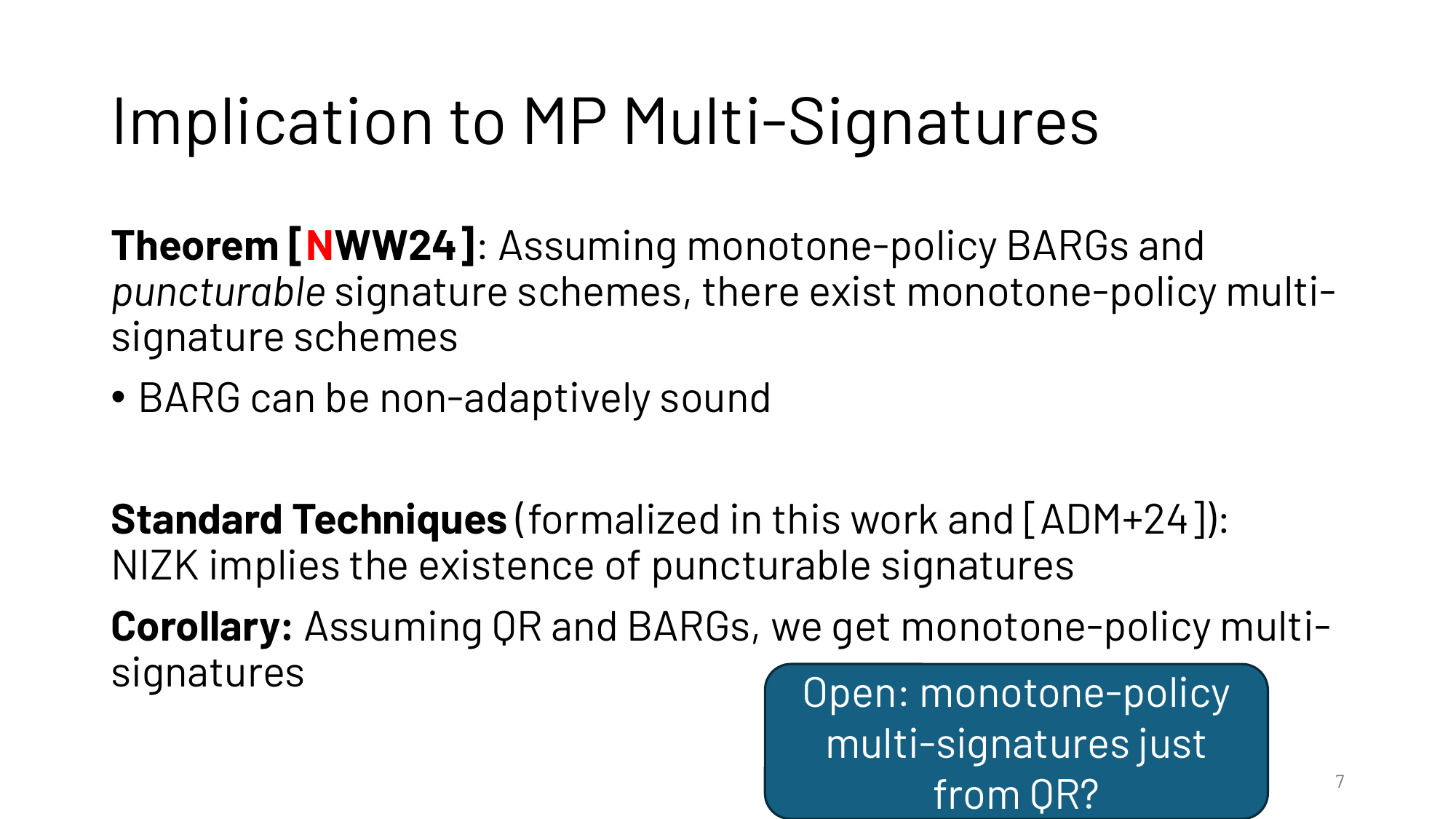

# Implication to MP Multi-Signatures
Theorem [NWW24]: Assuming monotone-policy BARGs and puncturable signature schemes, there exist monotone-policy multi-signature schemes
BARG can be non-adaptively sound

Standard Techniques (formalized in this work and [ADM+24]):
NIZK implies the existence of puncturable signatures
Corollary: Assuming QR and BARGs, we get monotone-policy multi-signatures
Open: monotone-policy multi-signatures just from QR?
7